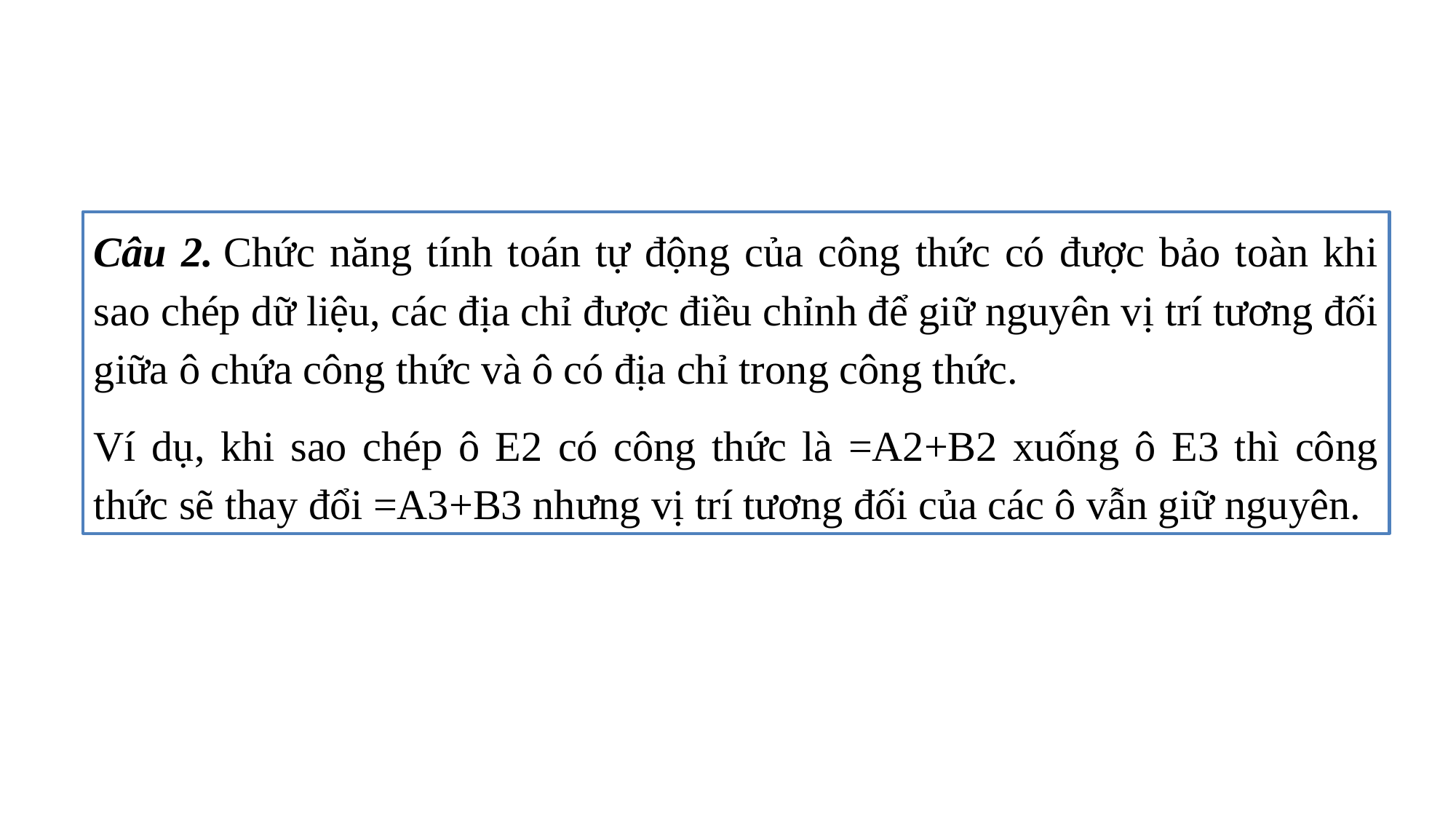

Câu 2. Chức năng tính toán tự động của công thức có được bảo toàn khi sao chép dữ liệu, các địa chỉ được điều chỉnh để giữ nguyên vị trí tương đối giữa ô chứa công thức và ô có địa chỉ trong công thức.
Ví dụ, khi sao chép ô E2 có công thức là =A2+B2 xuống ô E3 thì công thức sẽ thay đổi =A3+B3 nhưng vị trí tương đối của các ô vẫn giữ nguyên.